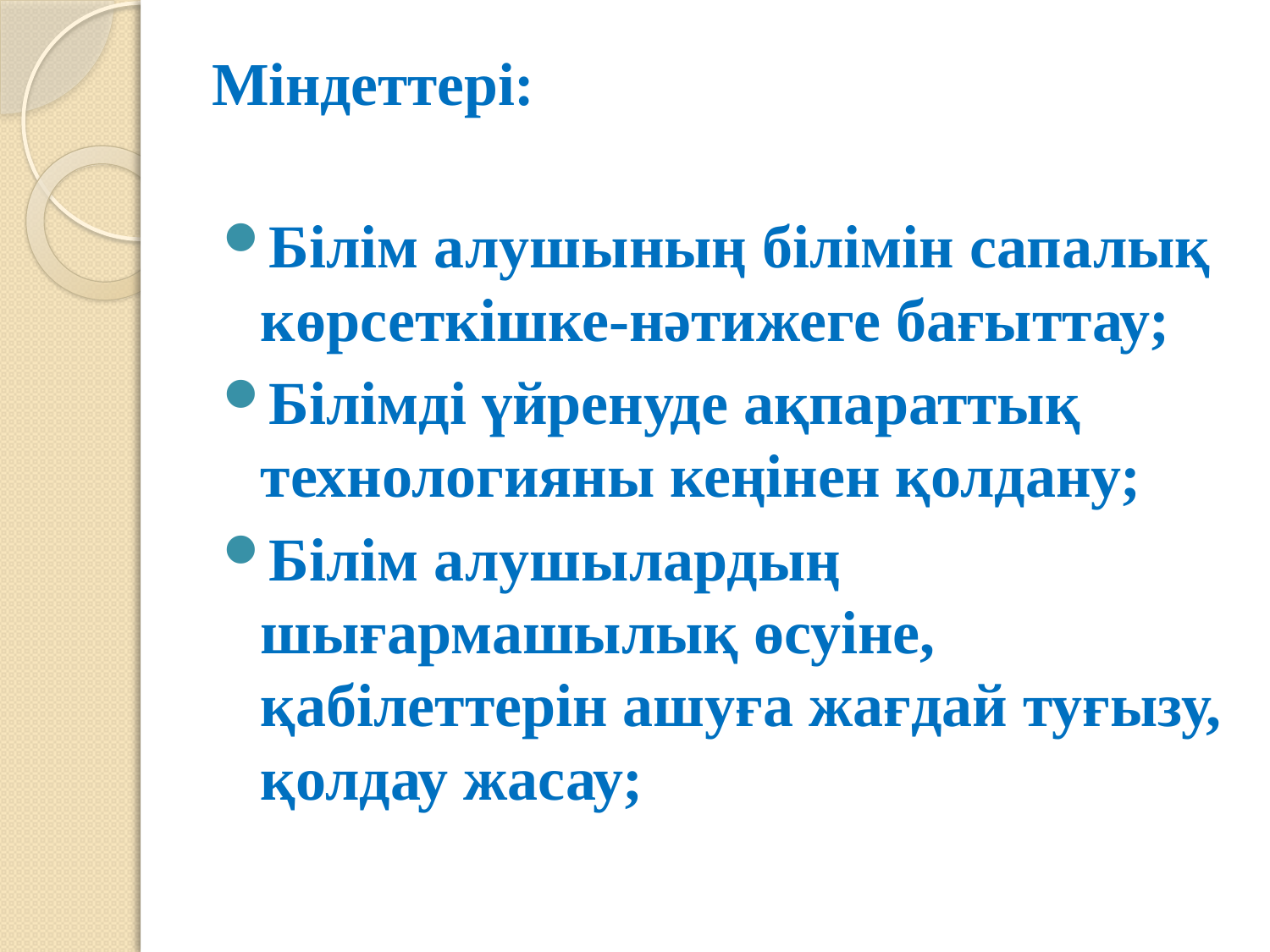

# Міндеттері:
Білім алушының білімін сапалық көрсеткішке-нәтижеге бағыттау;
Білімді үйренуде ақпараттық технологияны кеңінен қолдану;
Білім алушылардың шығармашылық өсуіне, қабілеттерін ашуға жағдай туғызу, қолдау жасау;